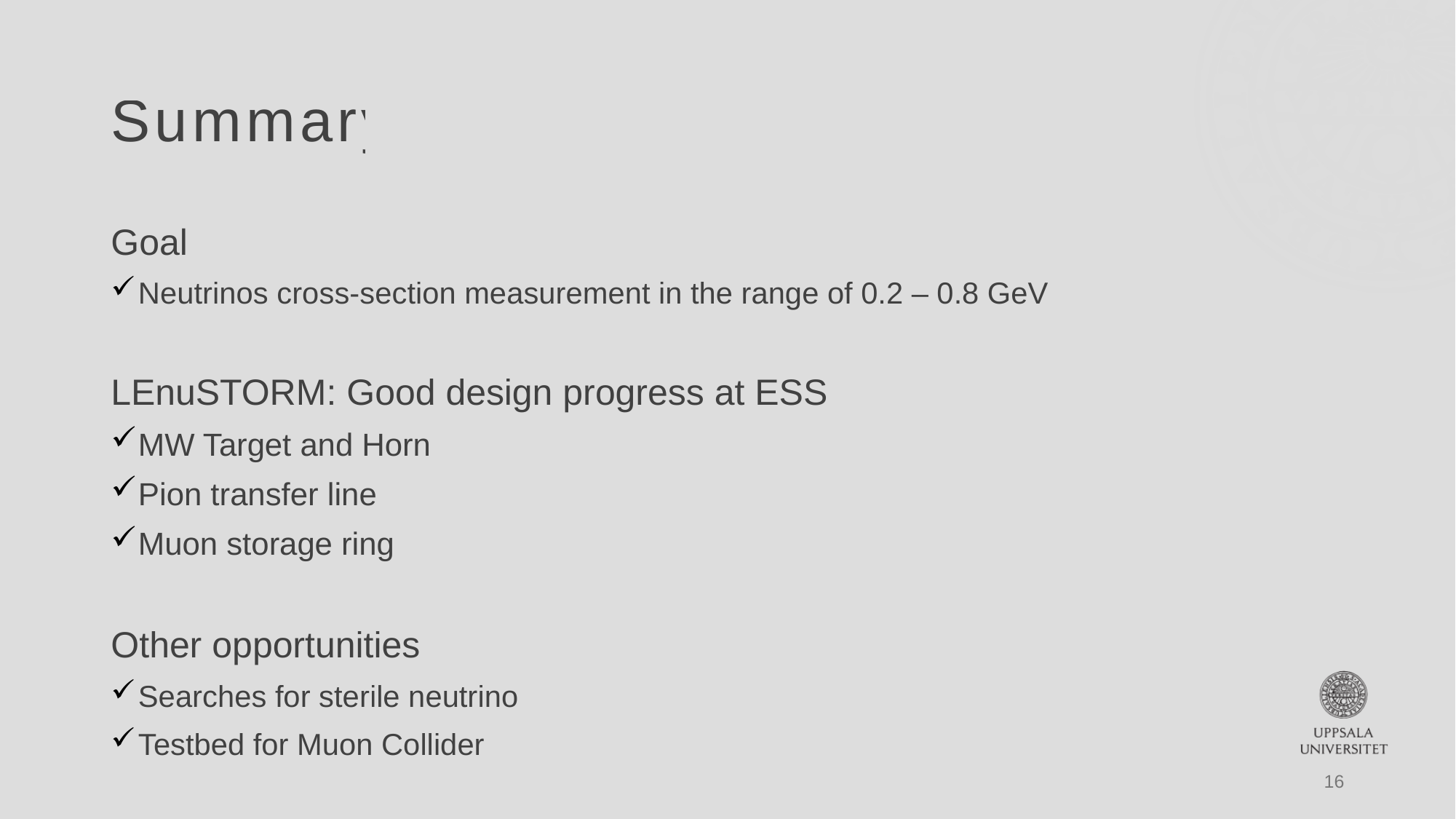

# Summary
Goal
Neutrinos cross-section measurement in the range of 0.2 – 0.8 GeV

LEnuSTORM: Good design progress at ESS
MW Target and Horn
Pion transfer line
Muon storage ring

Other opportunities
Searches for sterile neutrino
Testbed for Muon Collider

16